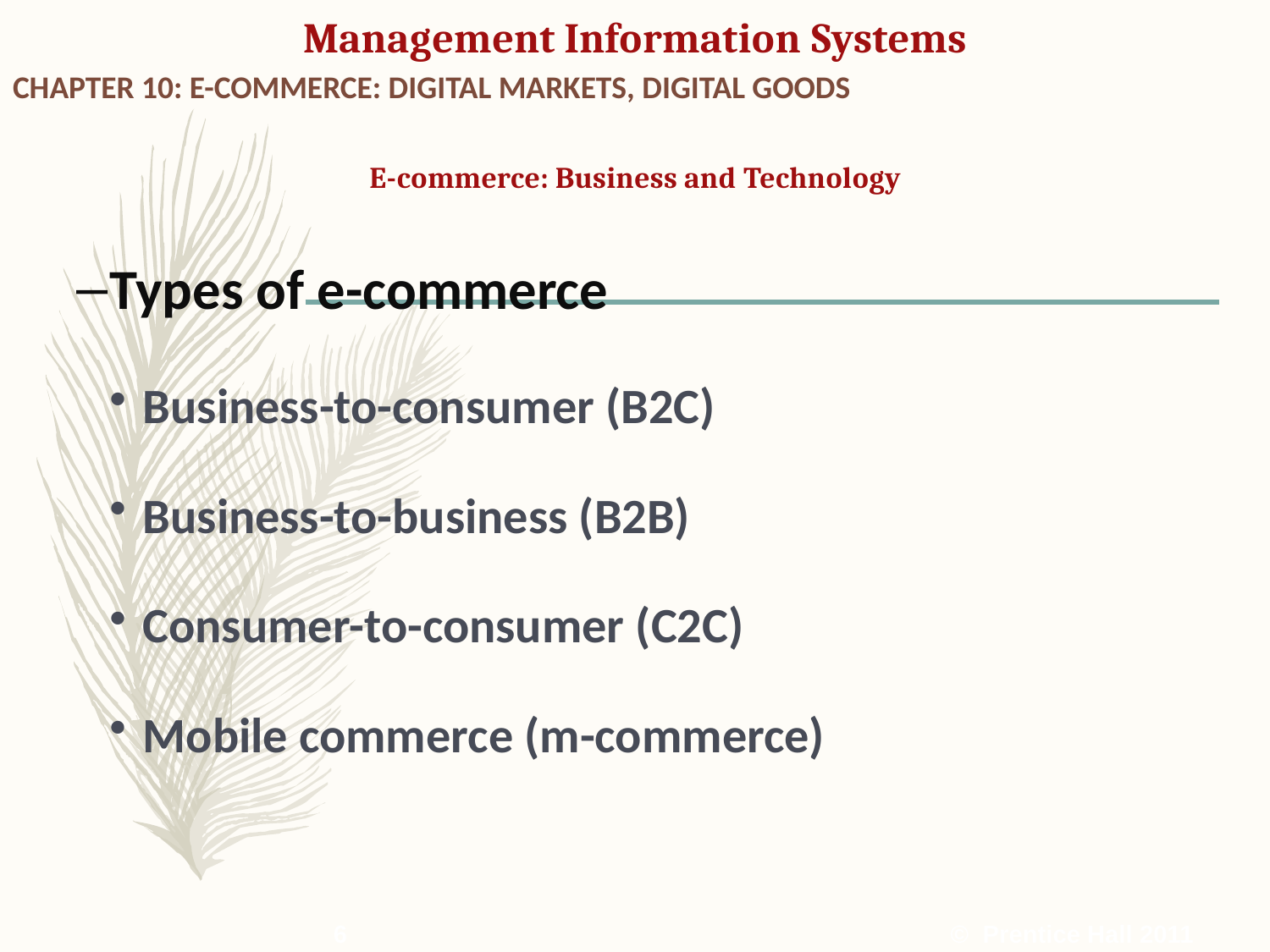

# CHAPTER 10: E-COMMERCE: DIGITAL MARKETS, DIGITAL GOODS
E-commerce: Business and Technology
Types of e-commerce
Business-to-consumer (B2C)
Business-to-business (B2B)
Consumer-to-consumer (C2C)
Mobile commerce (m-commerce)

6
©  Prentice Hall 2011